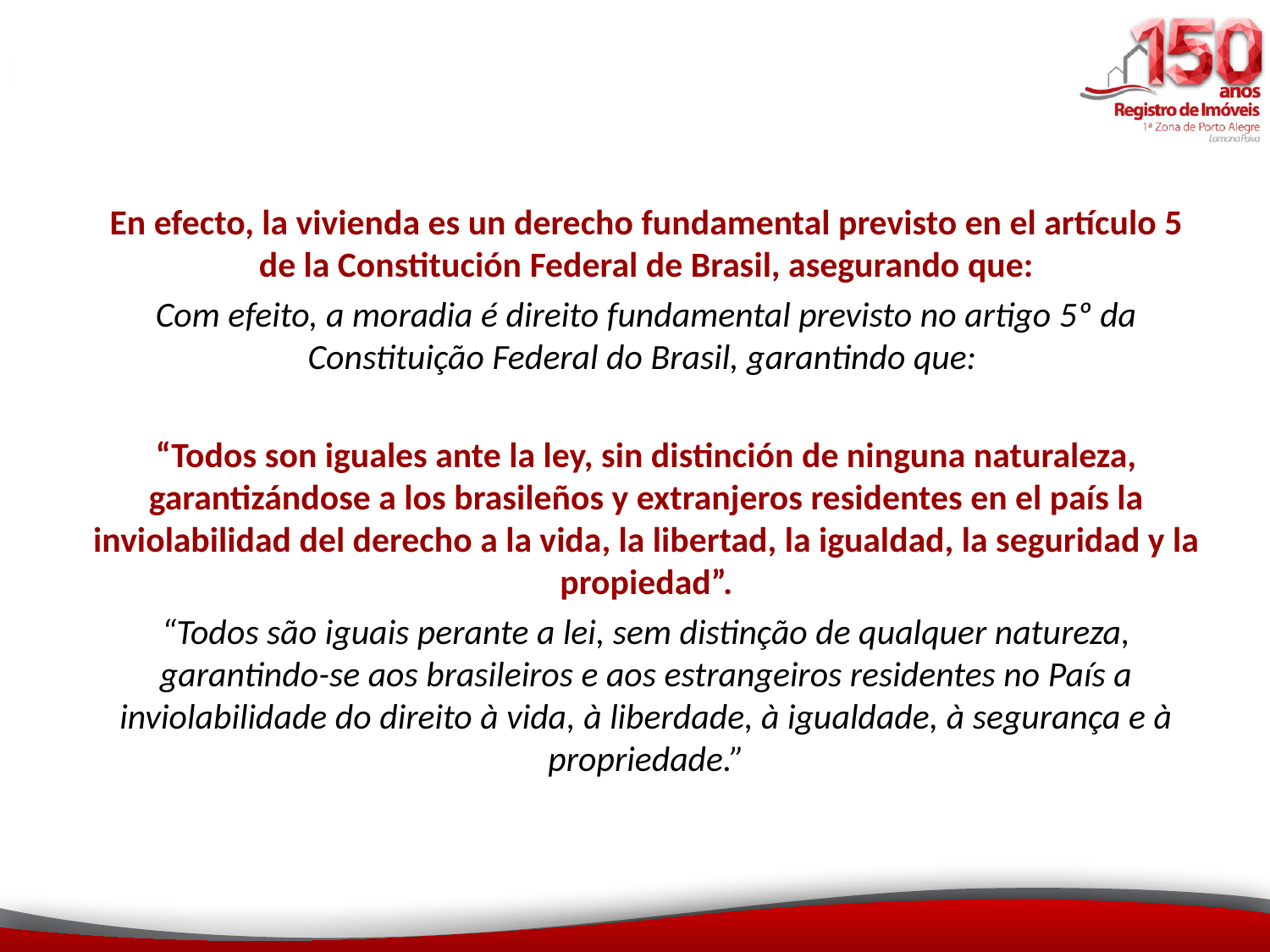

En efecto, la vivienda es un derecho fundamental previsto en el artículo 5 de la Constitución Federal de Brasil, asegurando que:
Com efeito, a moradia é direito fundamental previsto no artigo 5º da Constituição Federal do Brasil, garantindo que:

“Todos son iguales ante la ley, sin distinción de ninguna naturaleza, garantizándose a los brasileños y extranjeros residentes en el país la inviolabilidad del derecho a la vida, la libertad, la igualdad, la seguridad y la propiedad”.
“Todos são iguais perante a lei, sem distinção de qualquer natureza, garantindo-se aos brasileiros e aos estrangeiros residentes no País a inviolabilidade do direito à vida, à liberdade, à igualdade, à segurança e à propriedade.”